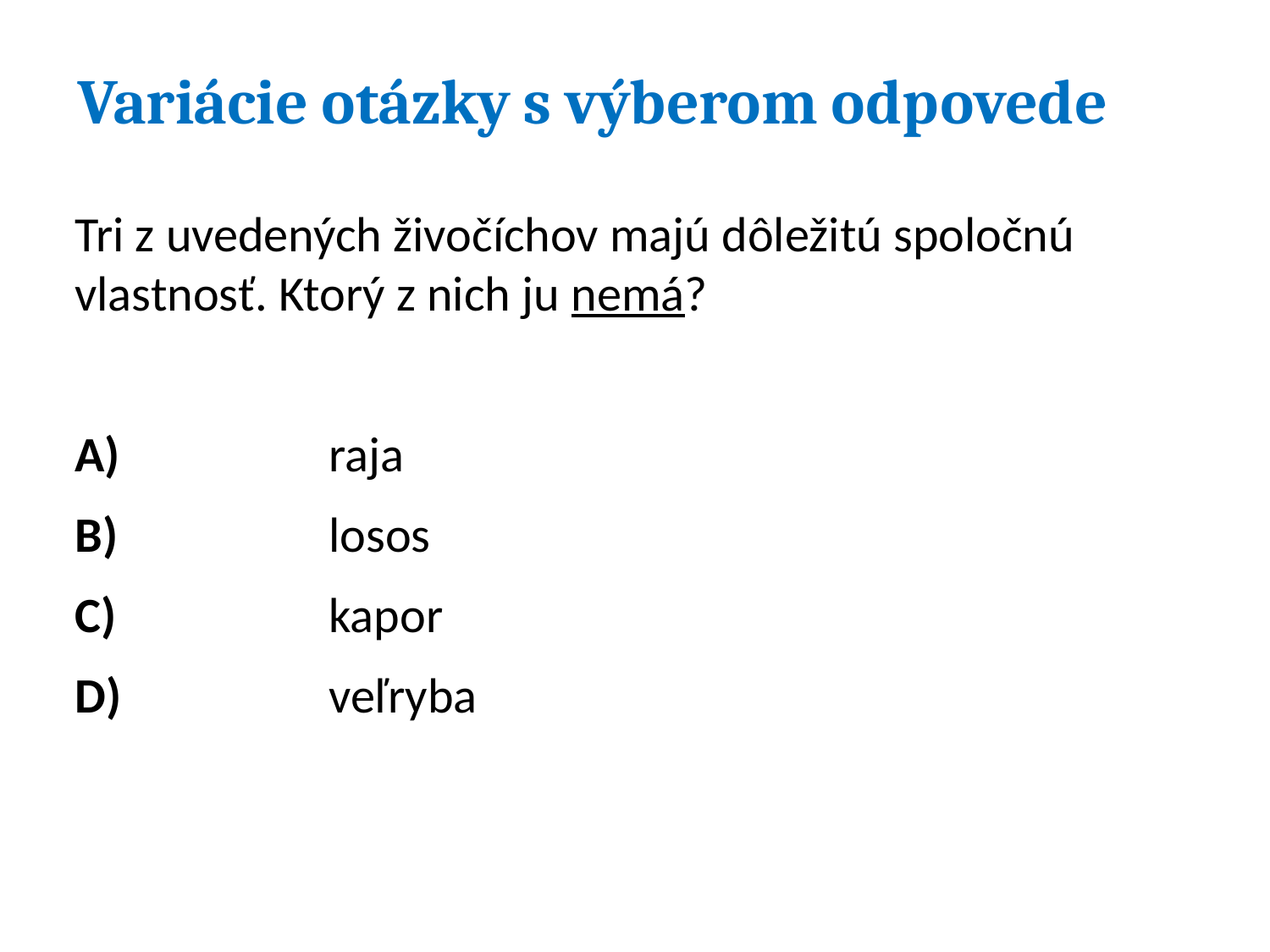

# Variácie otázky s výberom odpovede
Tri z uvedených živočíchov majú dôležitú spoločnú vlastnosť. Ktorý z nich ju nemá?

A)		raja
B)		losos
C)		kapor
D)		veľryba
13